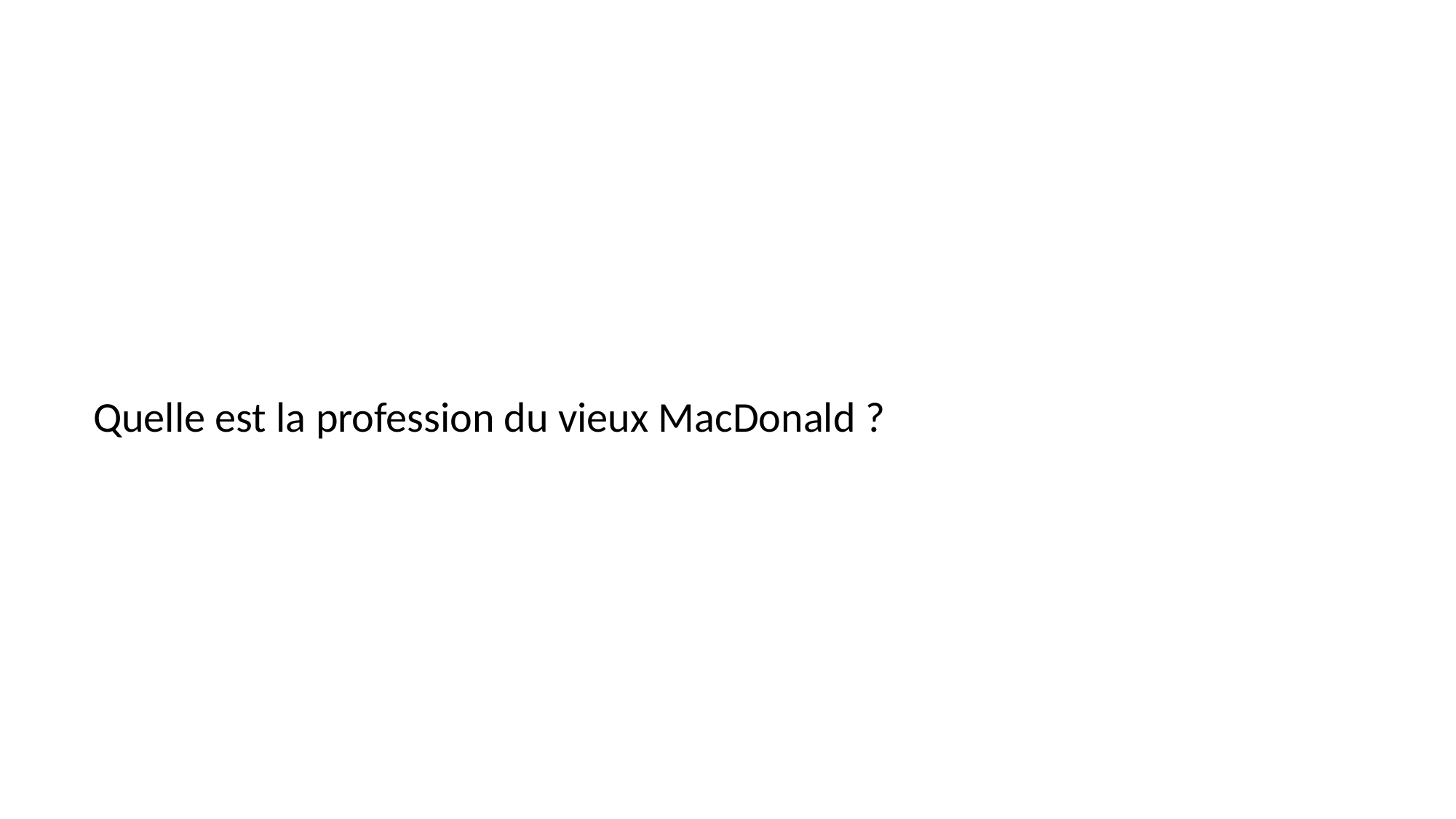

#

Quelle est la profession du vieux MacDonald ?